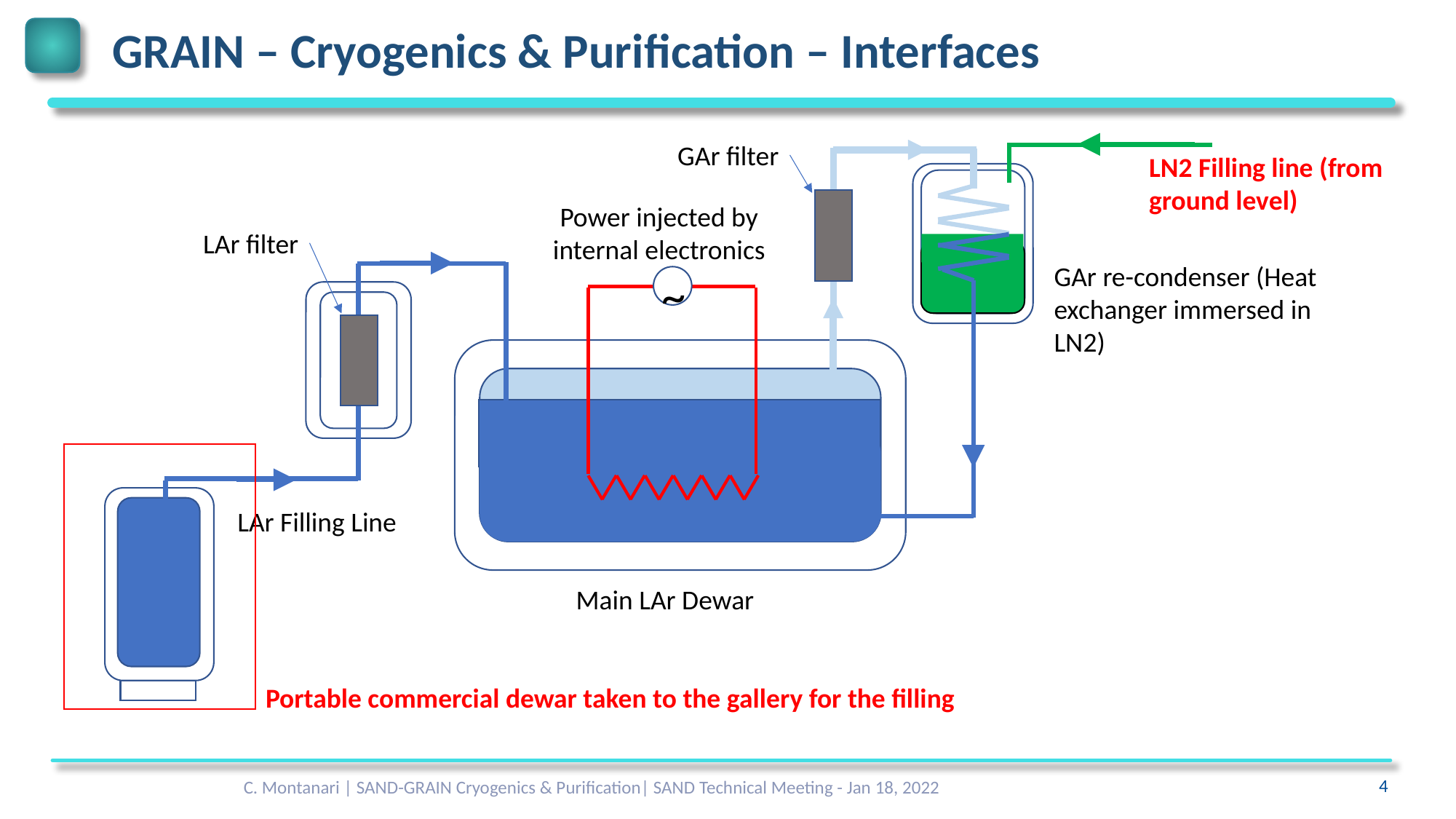

# GRAIN – Cryogenics & Purification – Interfaces
GAr filter
LN2 Filling line (from ground level)

Power injected by internal electronics
LAr filter

GAr re-condenser (Heat exchanger immersed in LN2)
~

LAr Filling Line
Main LAr Dewar
Portable commercial dewar taken to the gallery for the filling

C. Montanari | SAND-GRAIN Cryogenics & Purification| SAND Technical Meeting - Jan 18, 2022